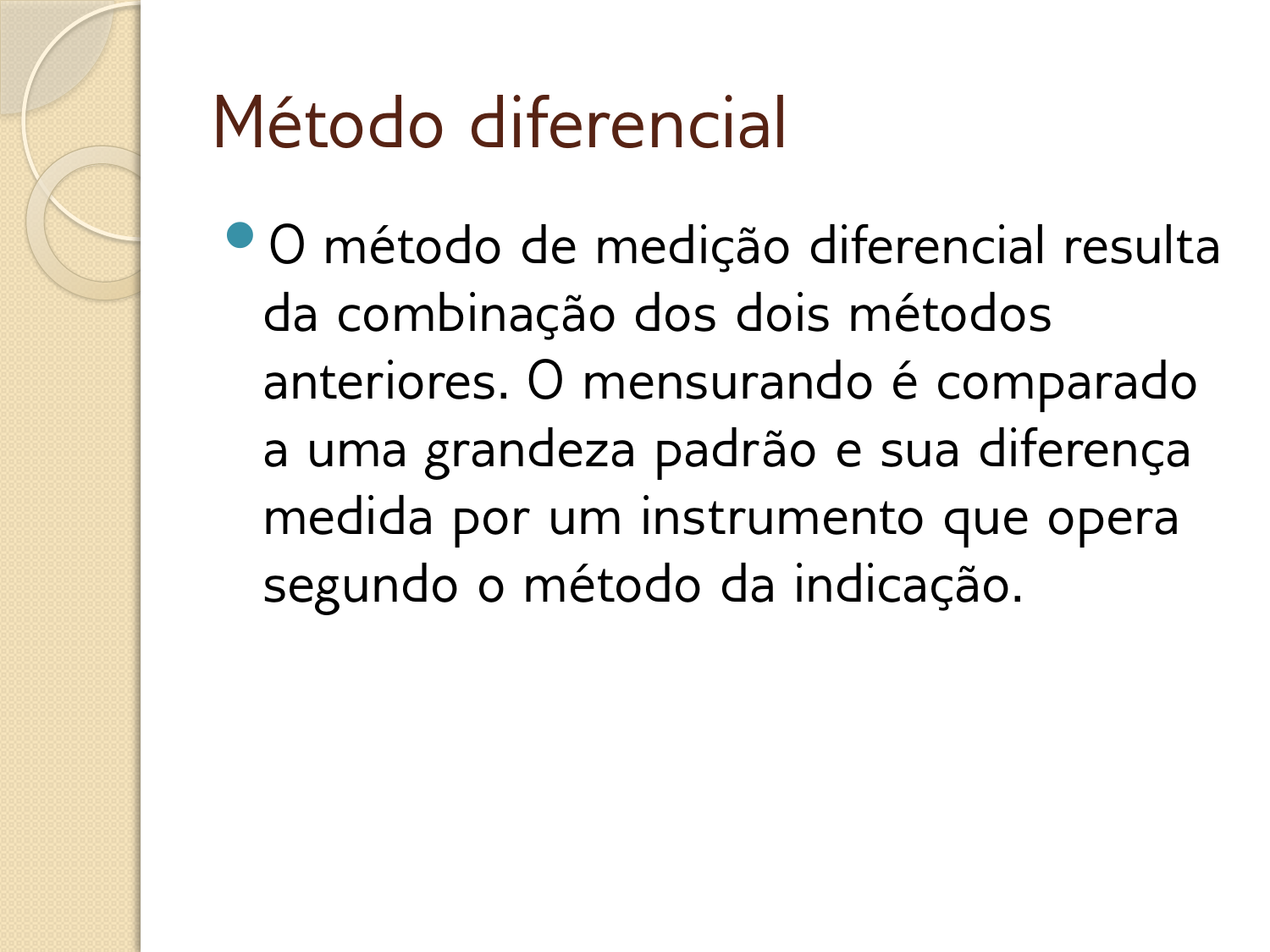

# Método diferencial
O método de medição diferencial resulta da combinação dos dois métodos anteriores. O mensurando é comparado a uma grandeza padrão e sua diferença medida por um instrumento que opera segundo o método da indicação.